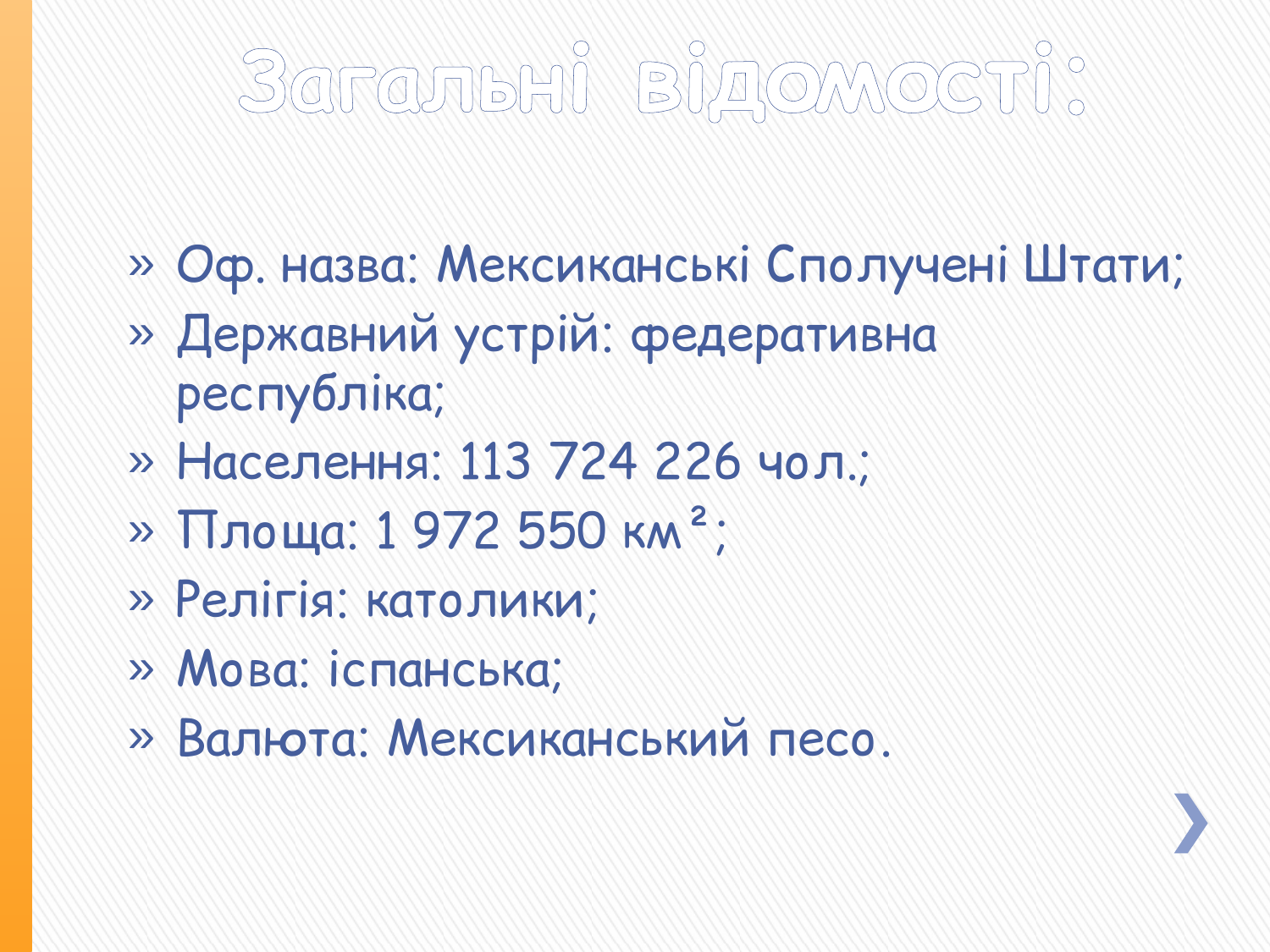

# Загальні відомості:
Оф. назва: Мексиканські Сполучені Штати;
Державний устрій: федеративна республіка;
Населення: 113 724 226 чол.;
Площа: 1 972 550 км²;
Релігія: католики;
Мова: іспанська;
Валюта: Мексиканський песо.